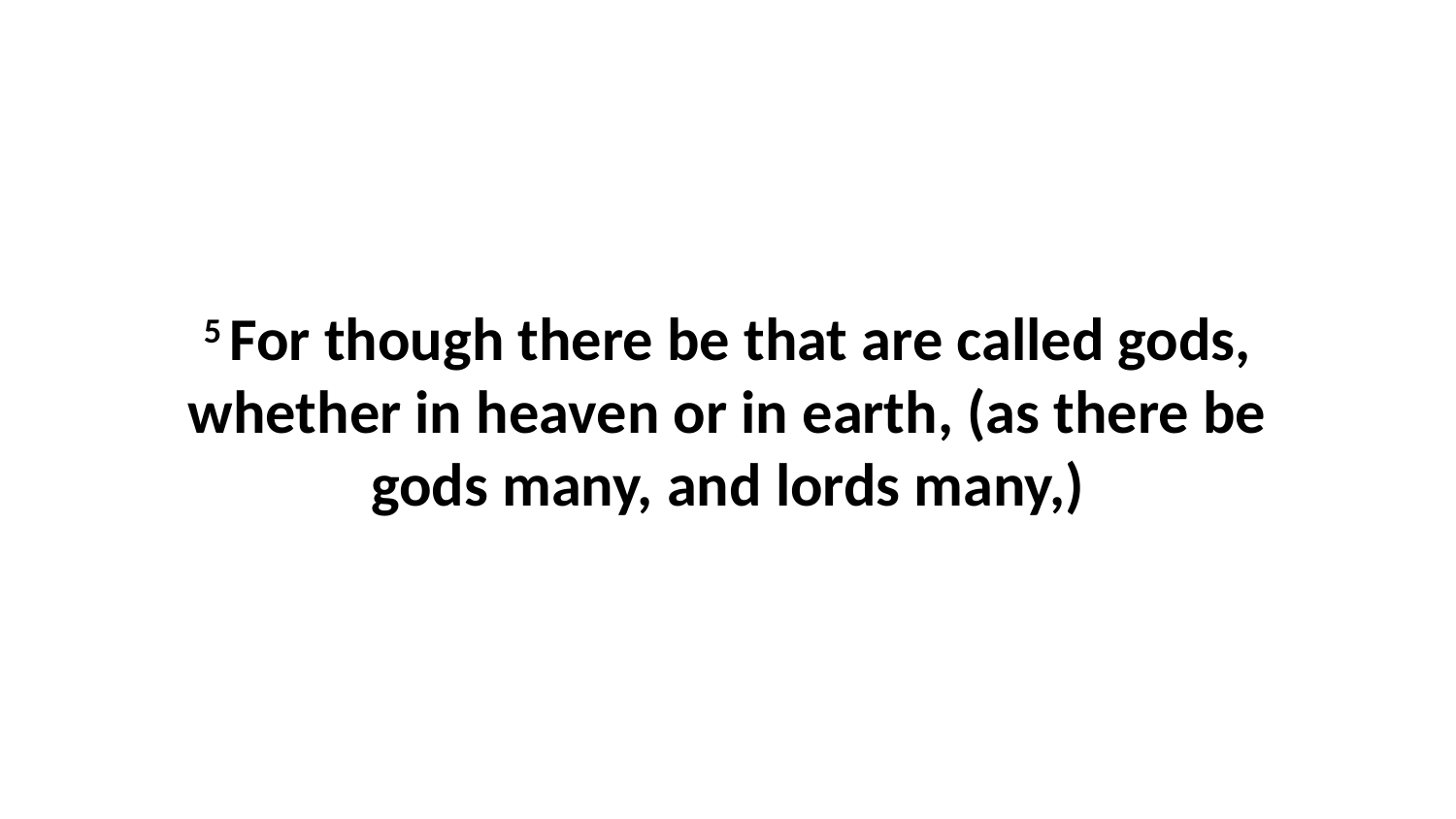

5 For though there be that are called gods, whether in heaven or in earth, (as there be gods many, and lords many,)